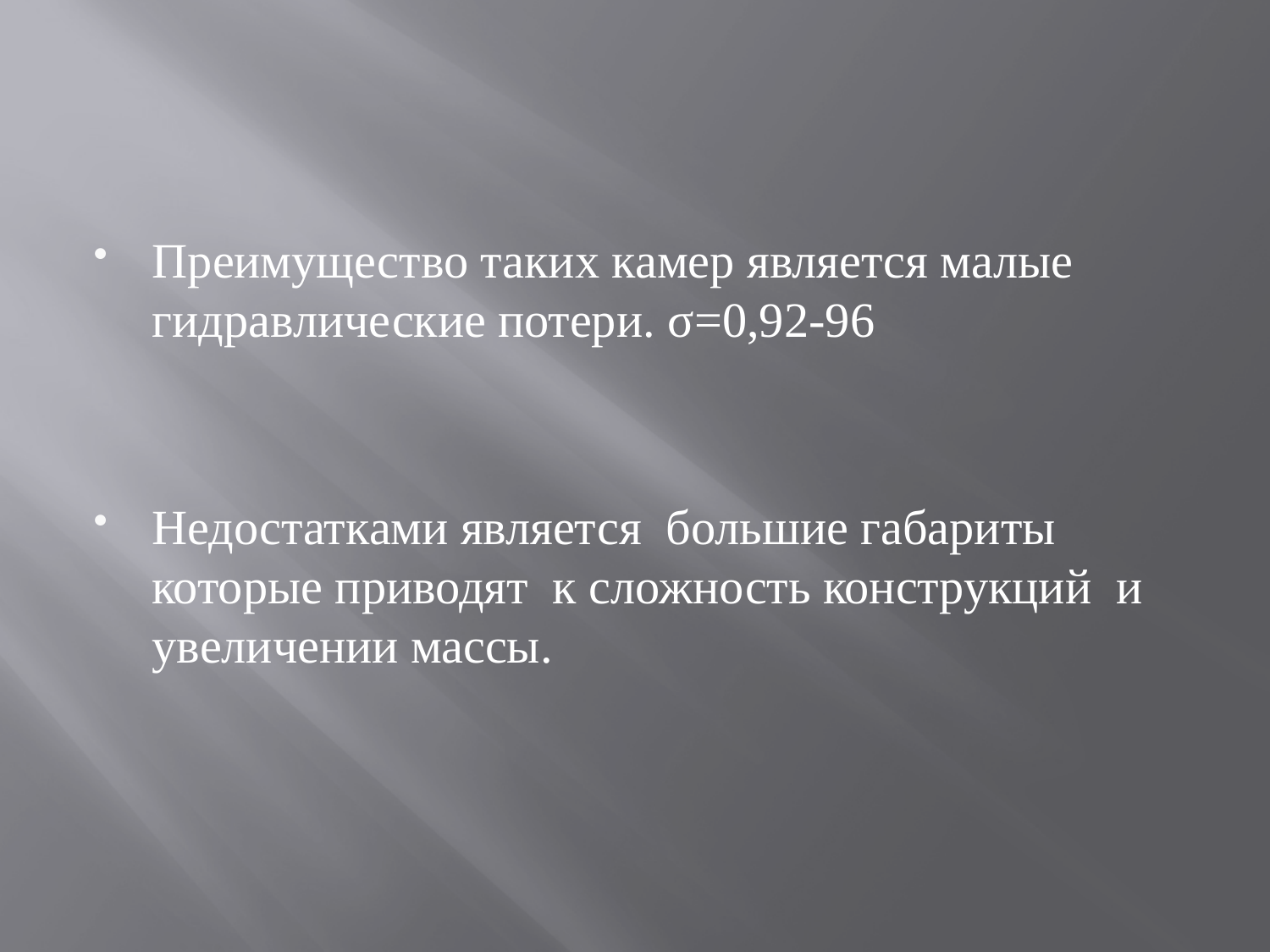

Преимущество таких камер является малые гидравлические потери. σ=0,92-96

Недостатками является  большие габариты которые приводят  к сложность конструкций  и увеличении массы.